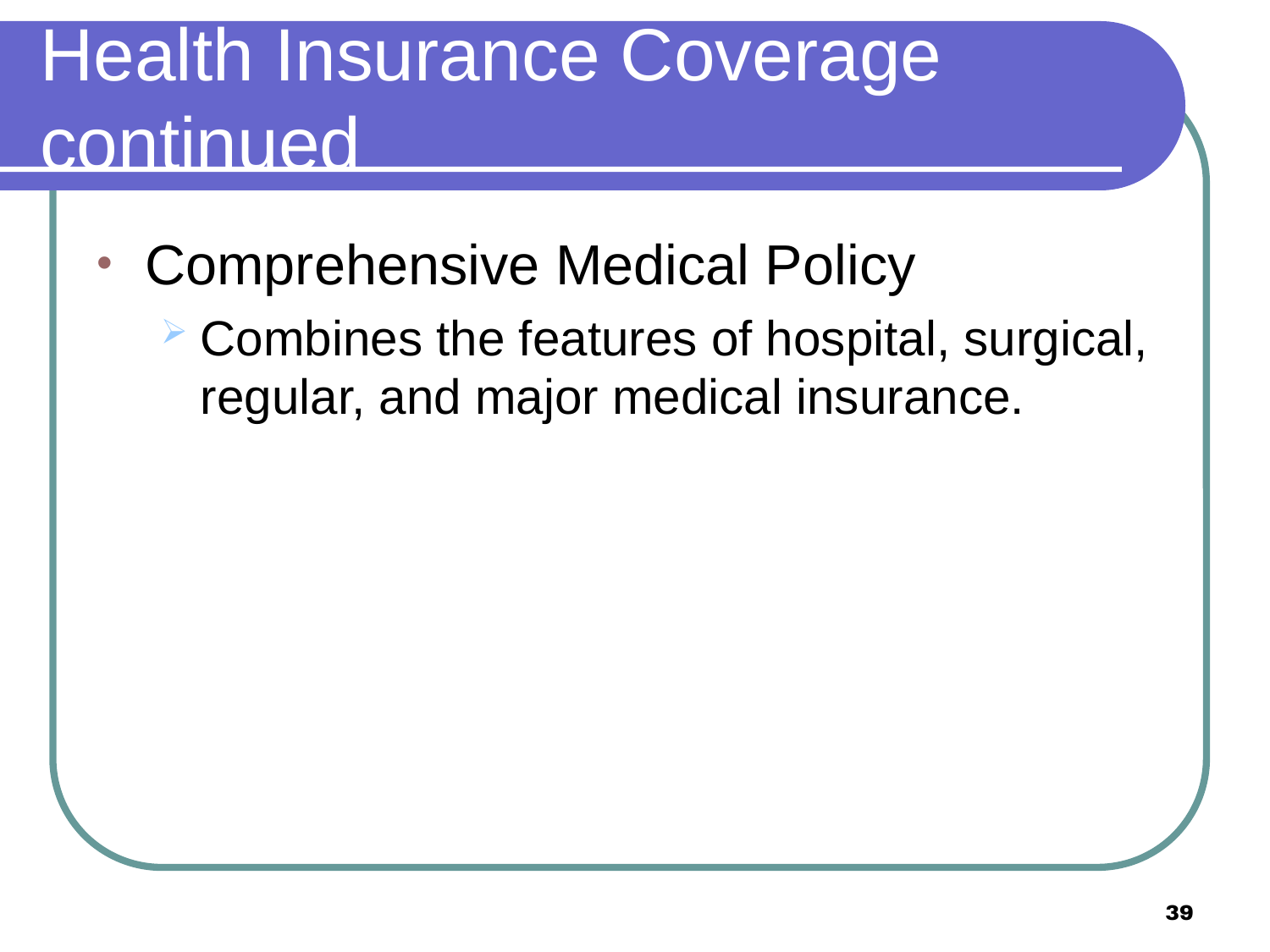

# Health Insurance Coverage continued
Comprehensive Medical Policy
Combines the features of hospital, surgical, regular, and major medical insurance.
39